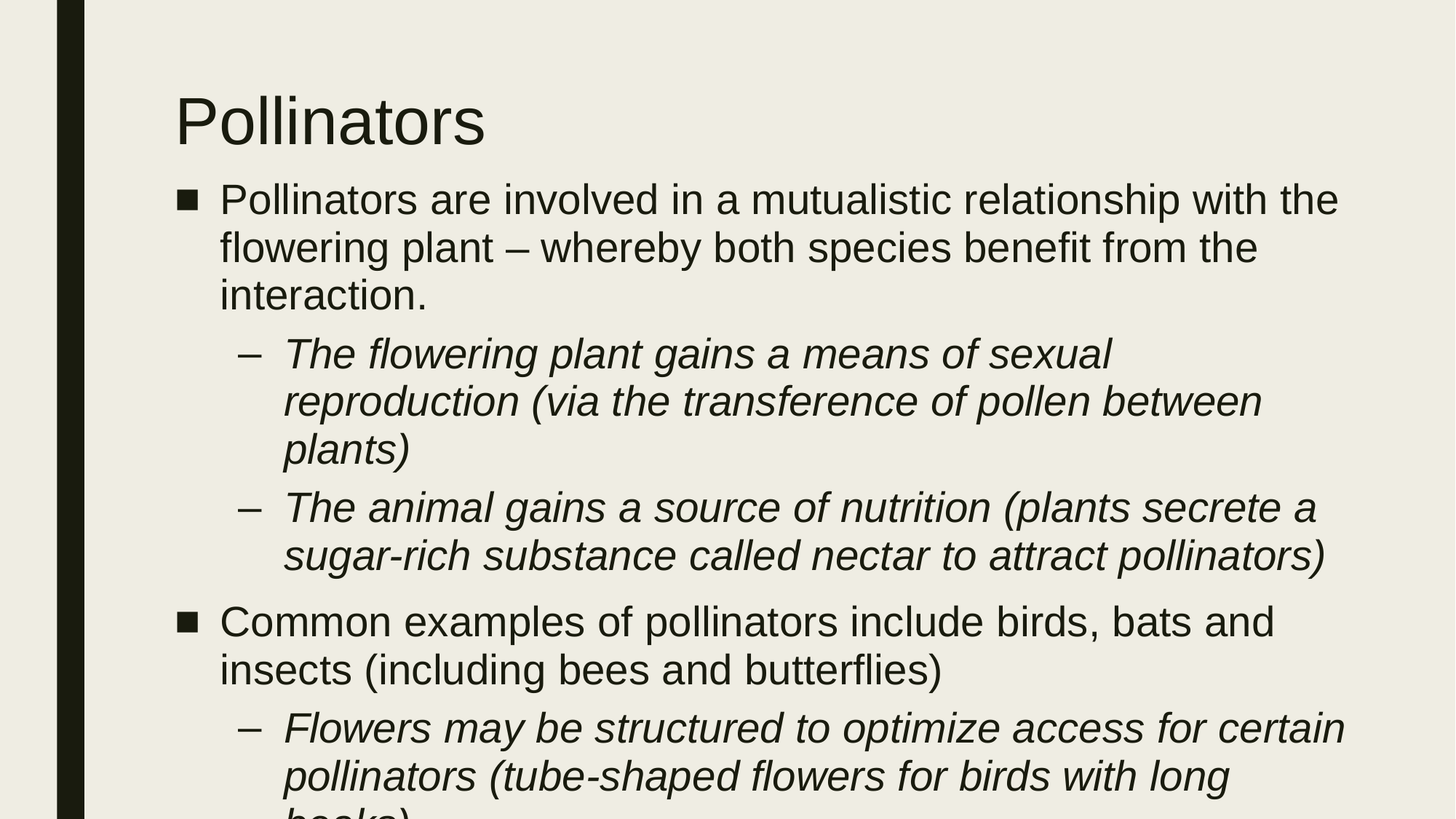

# Pollinators
Pollinators are involved in a mutualistic relationship with the flowering plant – whereby both species benefit from the interaction.
The flowering plant gains a means of sexual reproduction (via the transference of pollen between plants)
The animal gains a source of nutrition (plants secrete a sugar-rich substance called nectar to attract pollinators)
Common examples of pollinators include birds, bats and insects (including bees and butterflies)
Flowers may be structured to optimize access for certain pollinators (tube-shaped flowers for birds with long beaks)